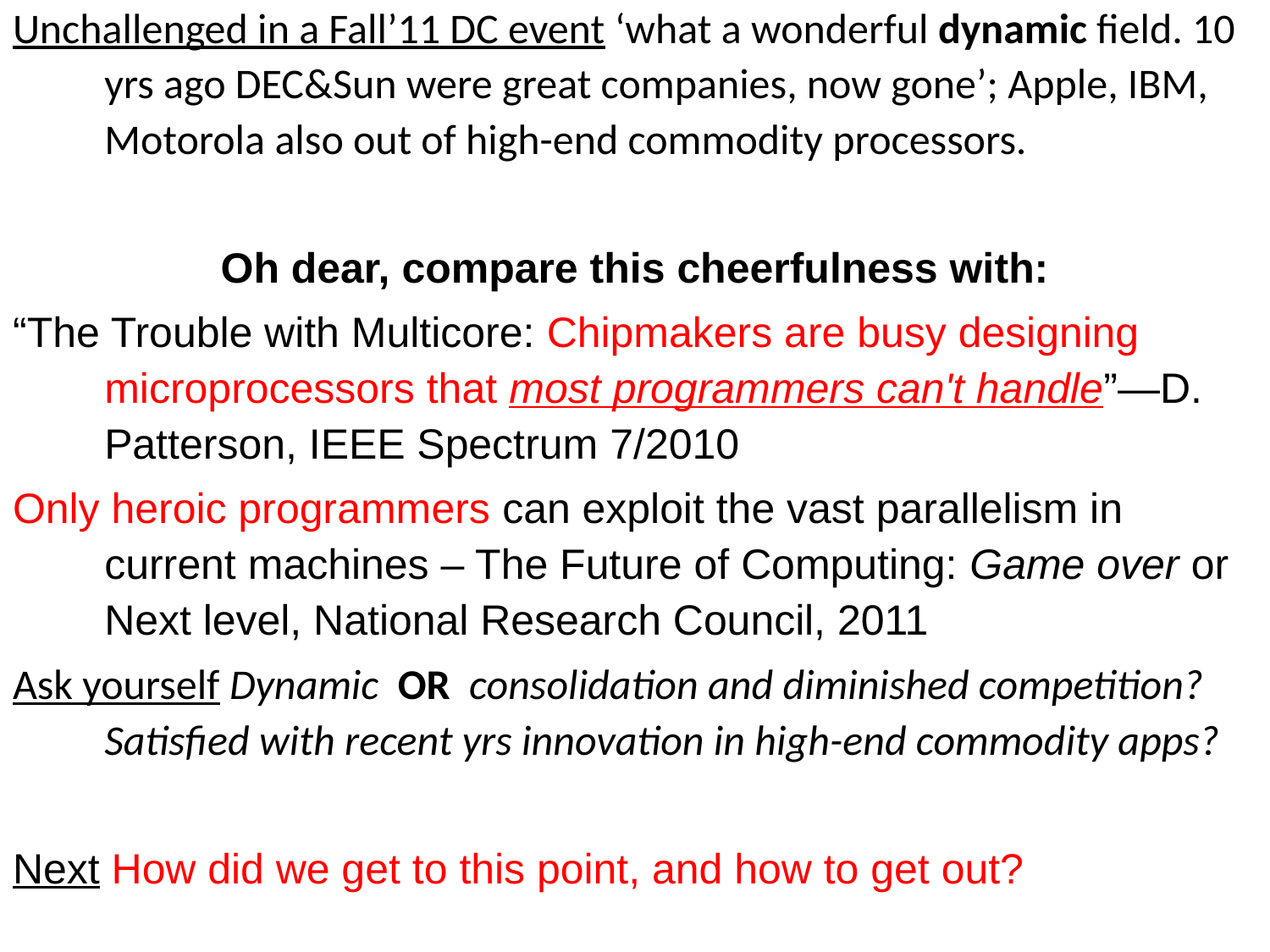

Unchallenged in a Fall’11 DC event ‘what a wonderful dynamic field. 10 yrs ago DEC&Sun were great companies, now gone’; Apple, IBM, Motorola also out of high-end commodity processors.

Oh dear, compare this cheerfulness with:
“The Trouble with Multicore: Chipmakers are busy designing microprocessors that most programmers can't handle”—D. Patterson, IEEE Spectrum 7/2010
Only heroic programmers can exploit the vast parallelism in current machines – The Future of Computing: Game over or Next level, National Research Council, 2011
Ask yourself Dynamic  OR  consolidation and diminished competition?   Satisfied with recent yrs innovation in high-end commodity apps?

Next How did we get to this point, and how to get out?